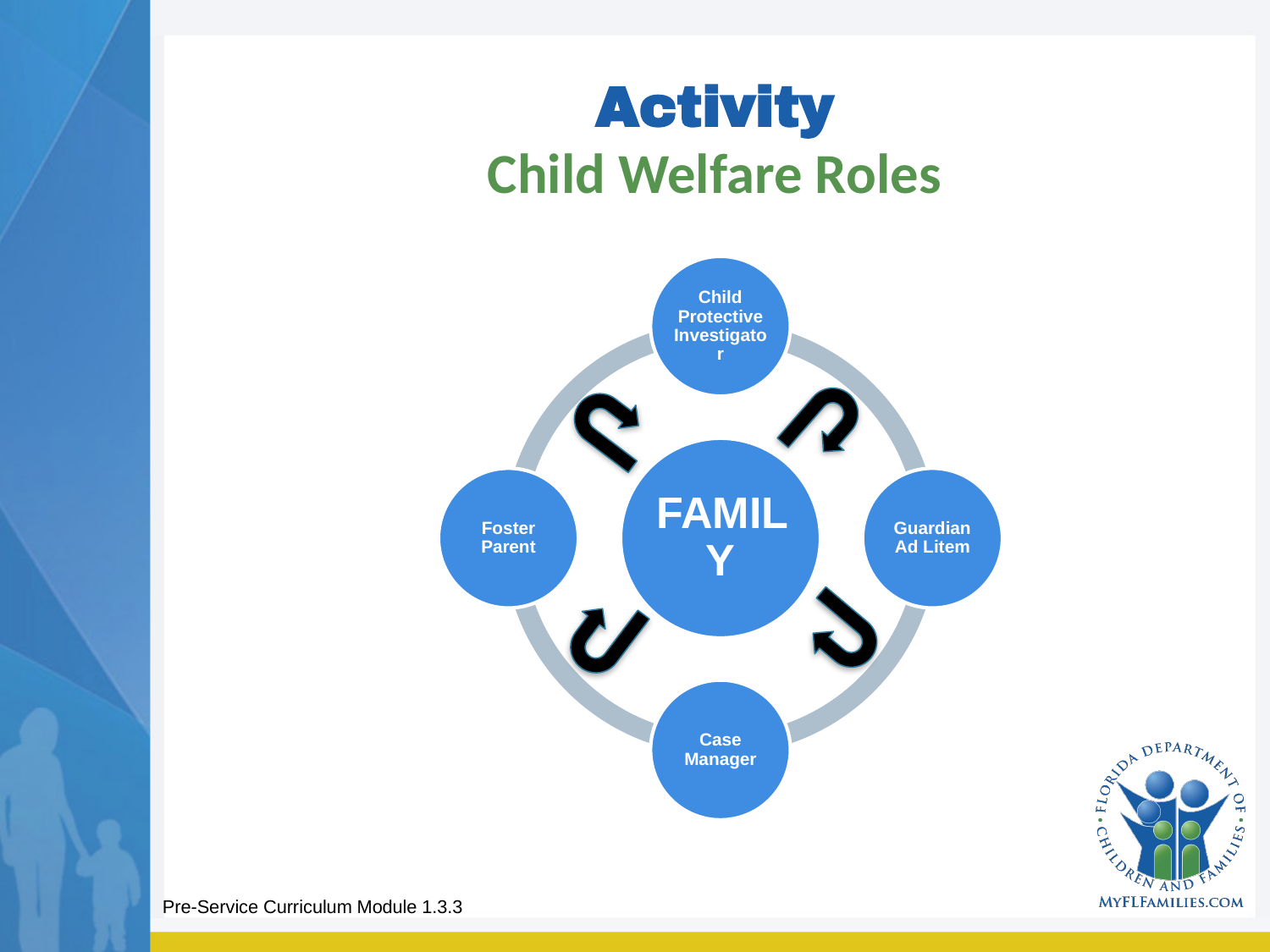

# Activity Child Welfare Roles
FAMILY
Child Protective Investigator
Guardian Ad Litem
Case Manager
Foster Parent

Pre-Service Curriculum Module 1.3.3